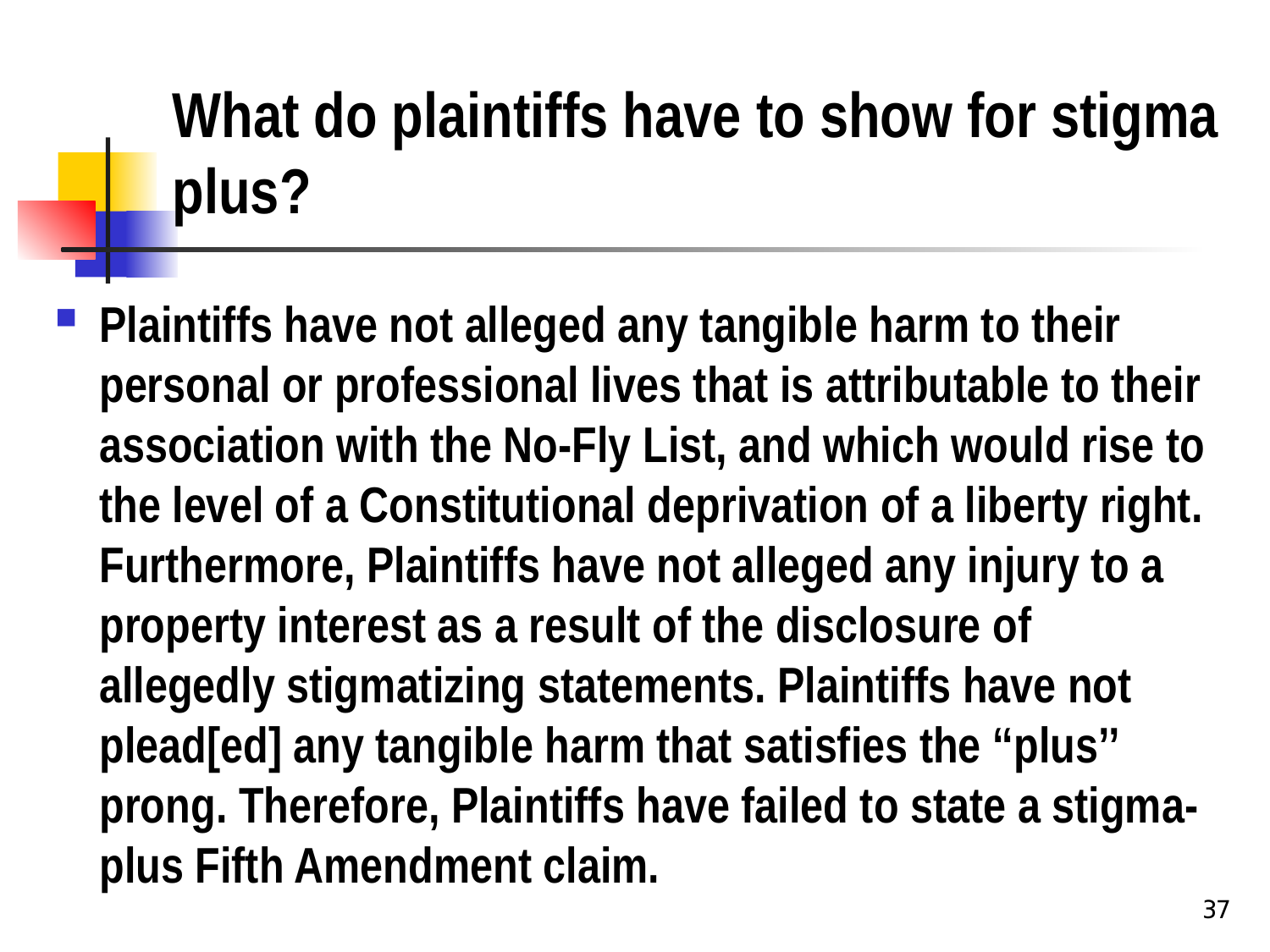

# What do plaintiffs have to show for stigma plus?
Plaintiffs have not alleged any tangible harm to their personal or professional lives that is attributable to their association with the No-Fly List, and which would rise to the level of a Constitutional deprivation of a liberty right. Furthermore, Plaintiffs have not alleged any injury to a property interest as a result of the disclosure of allegedly stigmatizing statements. Plaintiffs have not plead[ed] any tangible harm that satisfies the ‘‘plus’’ prong. Therefore, Plaintiffs have failed to state a stigma-plus Fifth Amendment claim.
37